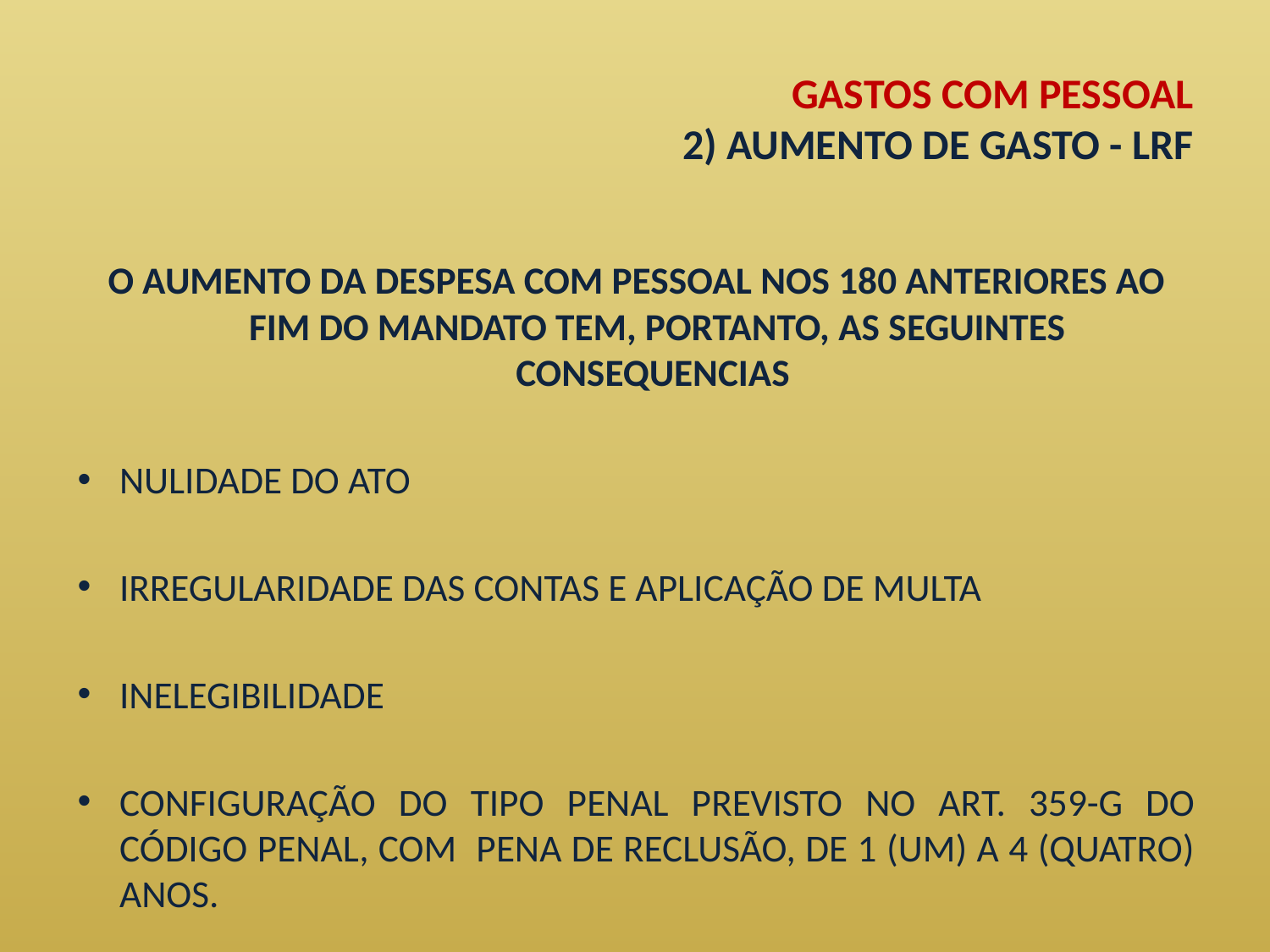

# GASTOS COM PESSOAL 2) AUMENTO DE GASTO - LRF

O AUMENTO DA DESPESA COM PESSOAL NOS 180 ANTERIORES AO FIM DO MANDATO TEM, PORTANTO, AS SEGUINTES CONSEQUENCIAS

NULIDADE DO ATO

IRREGULARIDADE DAS CONTAS E APLICAÇÃO DE MULTA

INELEGIBILIDADE

CONFIGURAÇÃO DO TIPO PENAL PREVISTO NO ART. 359-G DO CÓDIGO PENAL, COM  PENA DE RECLUSÃO, DE 1 (UM) A 4 (QUATRO) ANOS.